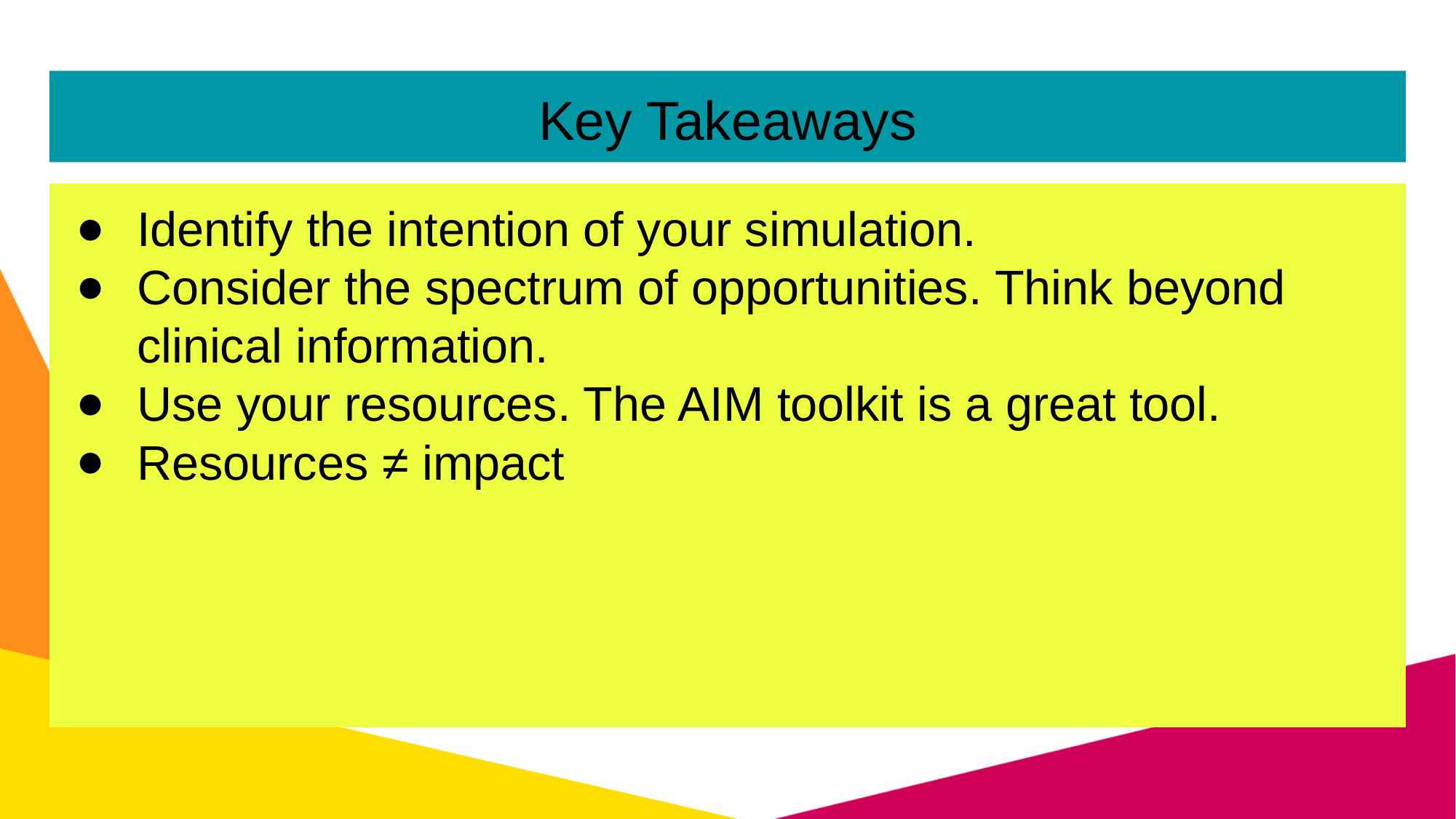

# Key Takeaways
Identify the intention of your simulation.
Consider the spectrum of opportunities. Think beyond clinical information.
Use your resources. The AIM toolkit is a great tool.
Resources ≠ impact